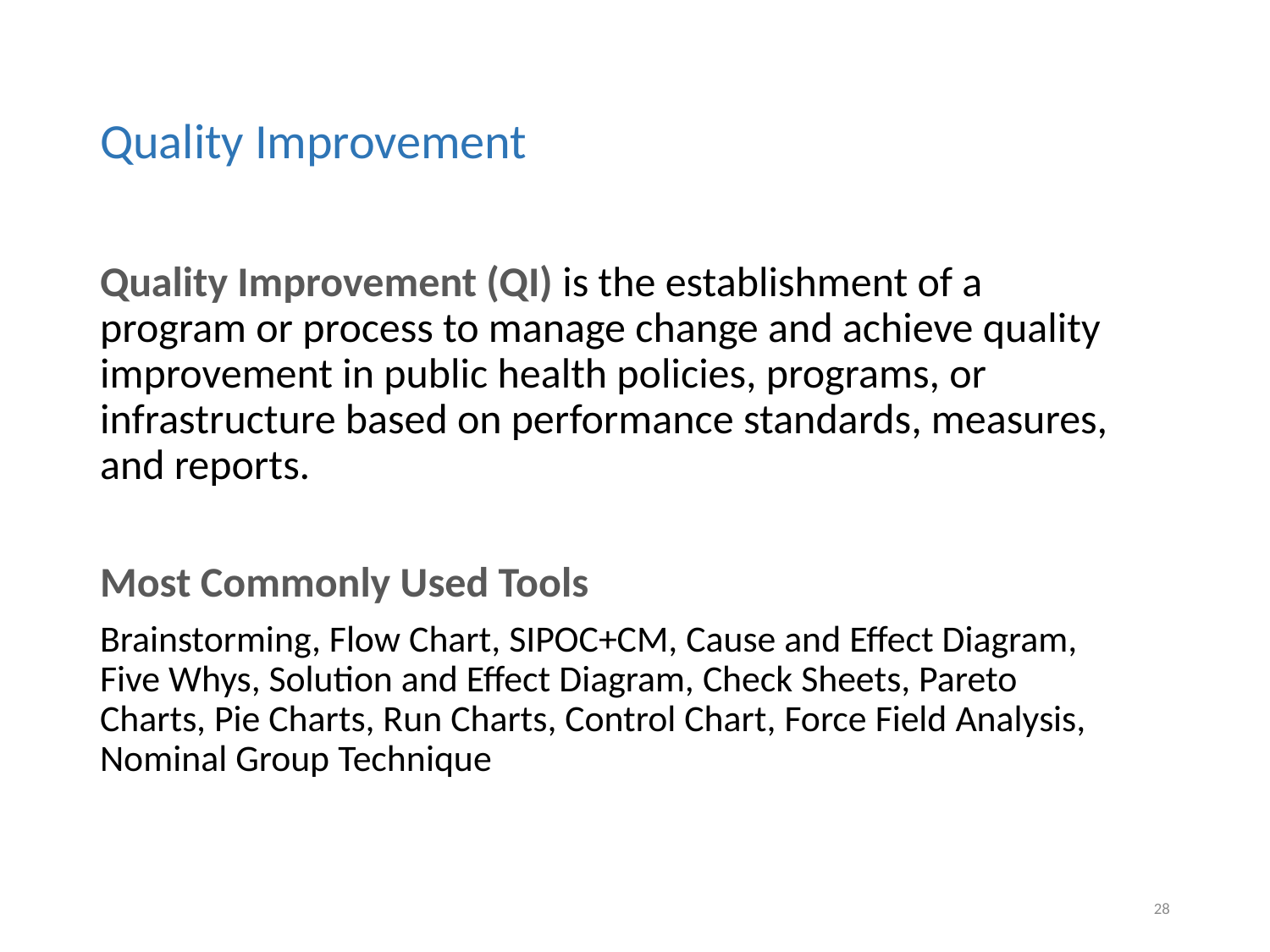

# Quality Improvement
Quality Improvement (QI) is the establishment of a program or process to manage change and achieve quality improvement in public health policies, programs, or infrastructure based on performance standards, measures, and reports.

Most Commonly Used Tools
Brainstorming, Flow Chart, SIPOC+CM, Cause and Effect Diagram, Five Whys, Solution and Effect Diagram, Check Sheets, Pareto Charts, Pie Charts, Run Charts, Control Chart, Force Field Analysis, Nominal Group Technique

28